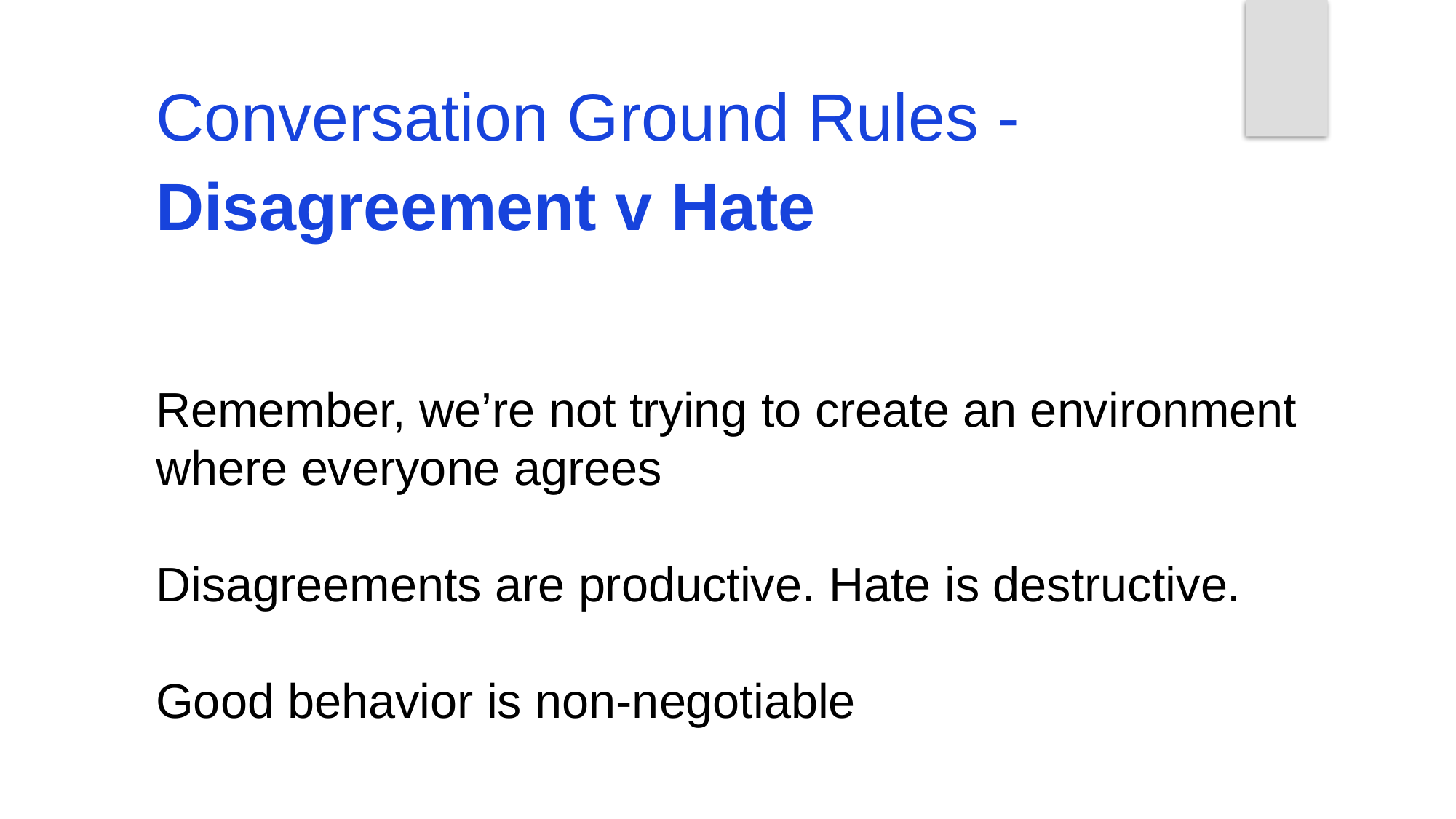

Conversation Ground Rules -
Disagreement v Hate

Remember, we’re not trying to create an environment where everyone agrees

Disagreements are productive. Hate is destructive.

Good behavior is non-negotiable